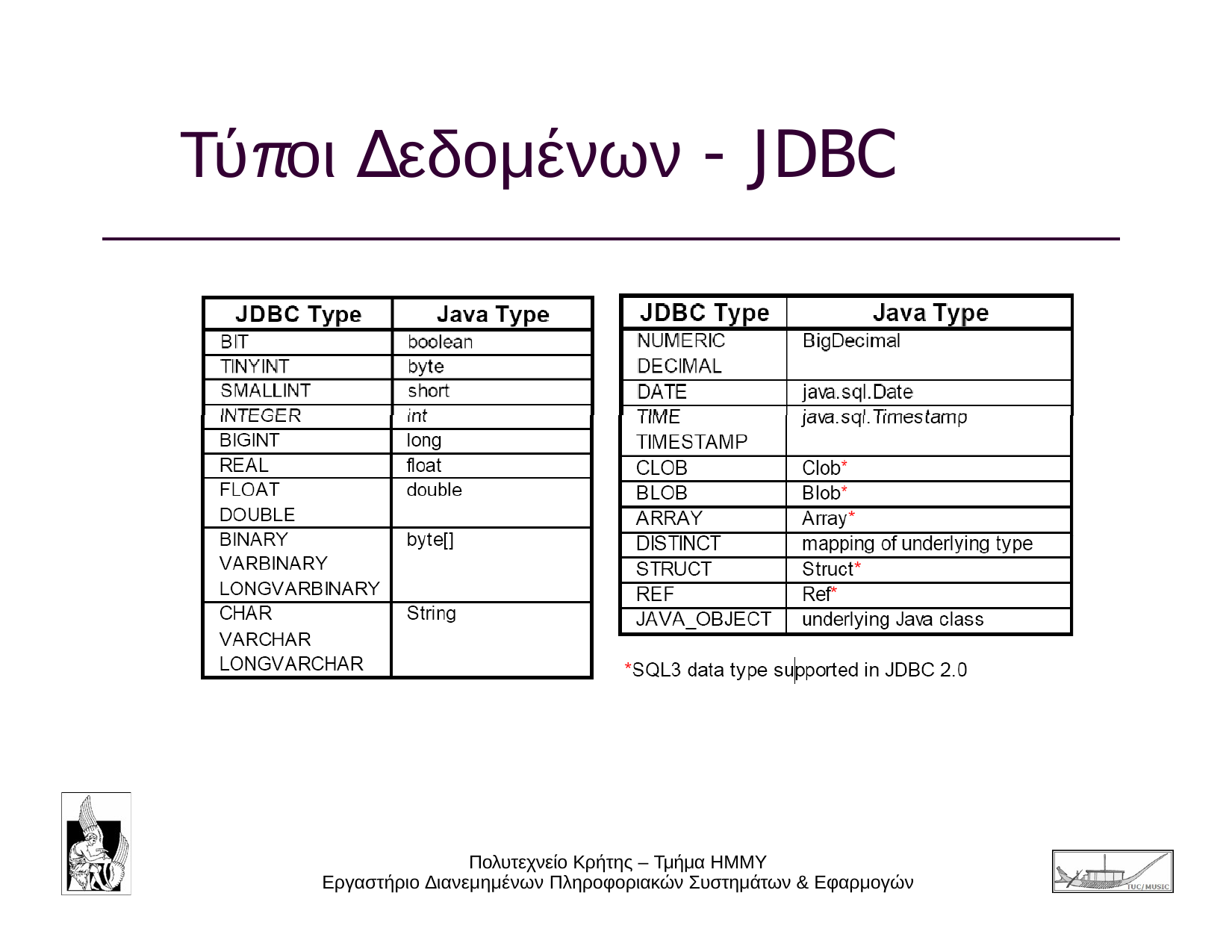

# Τύποι ∆εδομένων - JDBC

Πολυτεχνείο Κρήτης – Τμήμα ΗΜΜΥ
Εργαστήριο ∆ιανεμημένων Πληροφοριακών Συστημάτων & Εφαρμογών